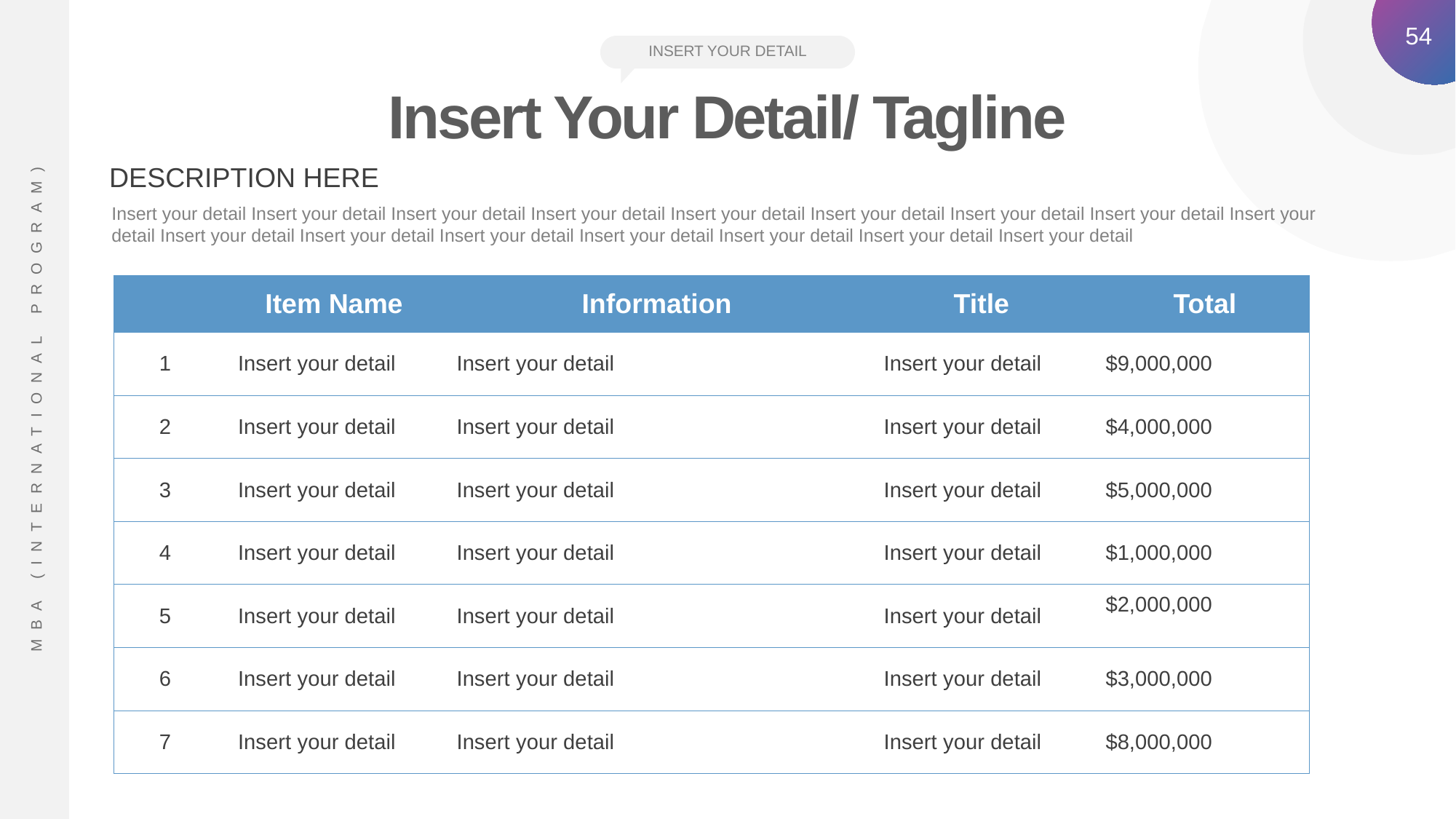

INSERT YOUR DETAIL

Insert Your Detail/ Tagline
DESCRIPTION HERE
Insert your detail Insert your detail Insert your detail Insert your detail Insert your detail Insert your detail Insert your detail Insert your detail Insert your detail Insert your detail Insert your detail Insert your detail Insert your detail Insert your detail Insert your detail Insert your detail
|  | Item Name | Information | Title | Total |
| --- | --- | --- | --- | --- |
| 1 | Insert your detail | Insert your detail | Insert your detail | $9,000,000 |
| 2 | Insert your detail | Insert your detail | Insert your detail | $4,000,000 |
| 3 | Insert your detail | Insert your detail | Insert your detail | $5,000,000 |
| 4 | Insert your detail | Insert your detail | Insert your detail | $1,000,000 |
| 5 | Insert your detail | Insert your detail | Insert your detail | $2,000,000 |
| 6 | Insert your detail | Insert your detail | Insert your detail | $3,000,000 |
| 7 | Insert your detail | Insert your detail | Insert your detail | $8,000,000 |